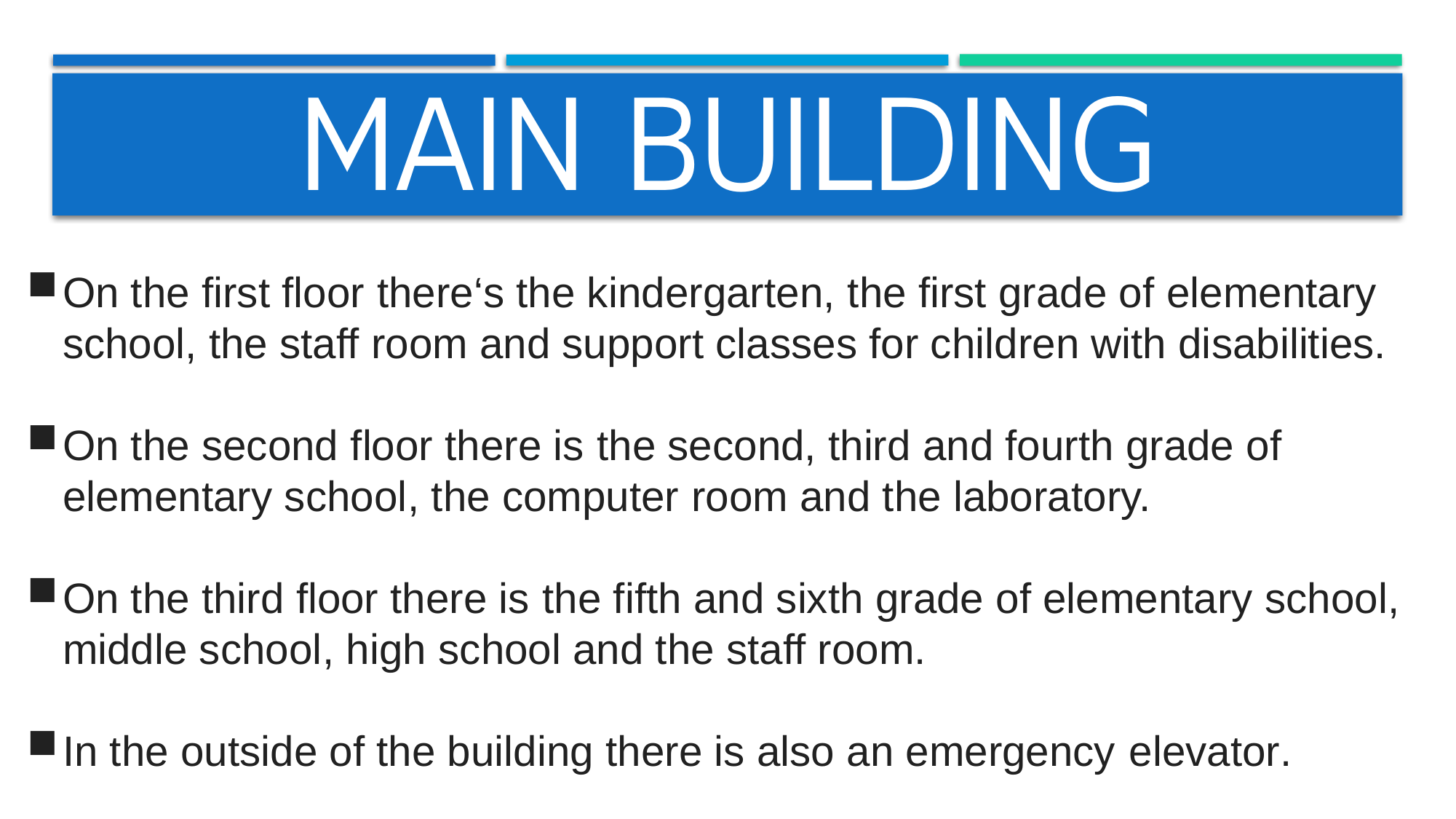

# MAIN building
On the first floor there‘s the kindergarten, the first grade of elementary school, the staff room and support classes for children with disabilities.

On the second floor there is the second, third and fourth grade of elementary school, the computer room and the laboratory.

On the third floor there is the fifth and sixth grade of elementary school, middle school, high school and the staff room.

In the outside of the building there is also an emergency elevator.